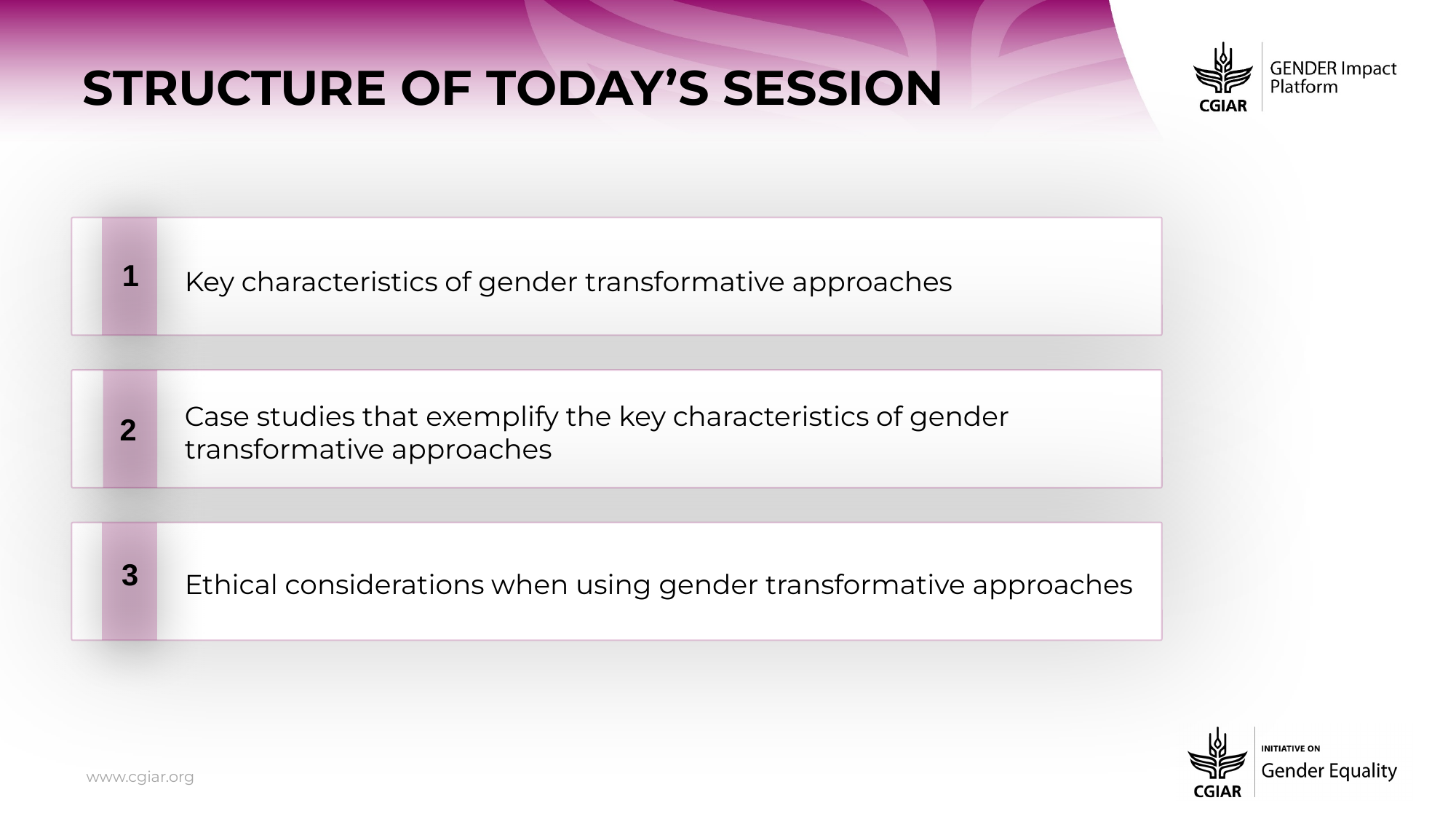

Structure of Today’s Session

1

Key characteristics of gender transformative approaches

2
Case studies that exemplify the key characteristics of gender transformative approaches

3

Ethical considerations when using gender transformative approaches